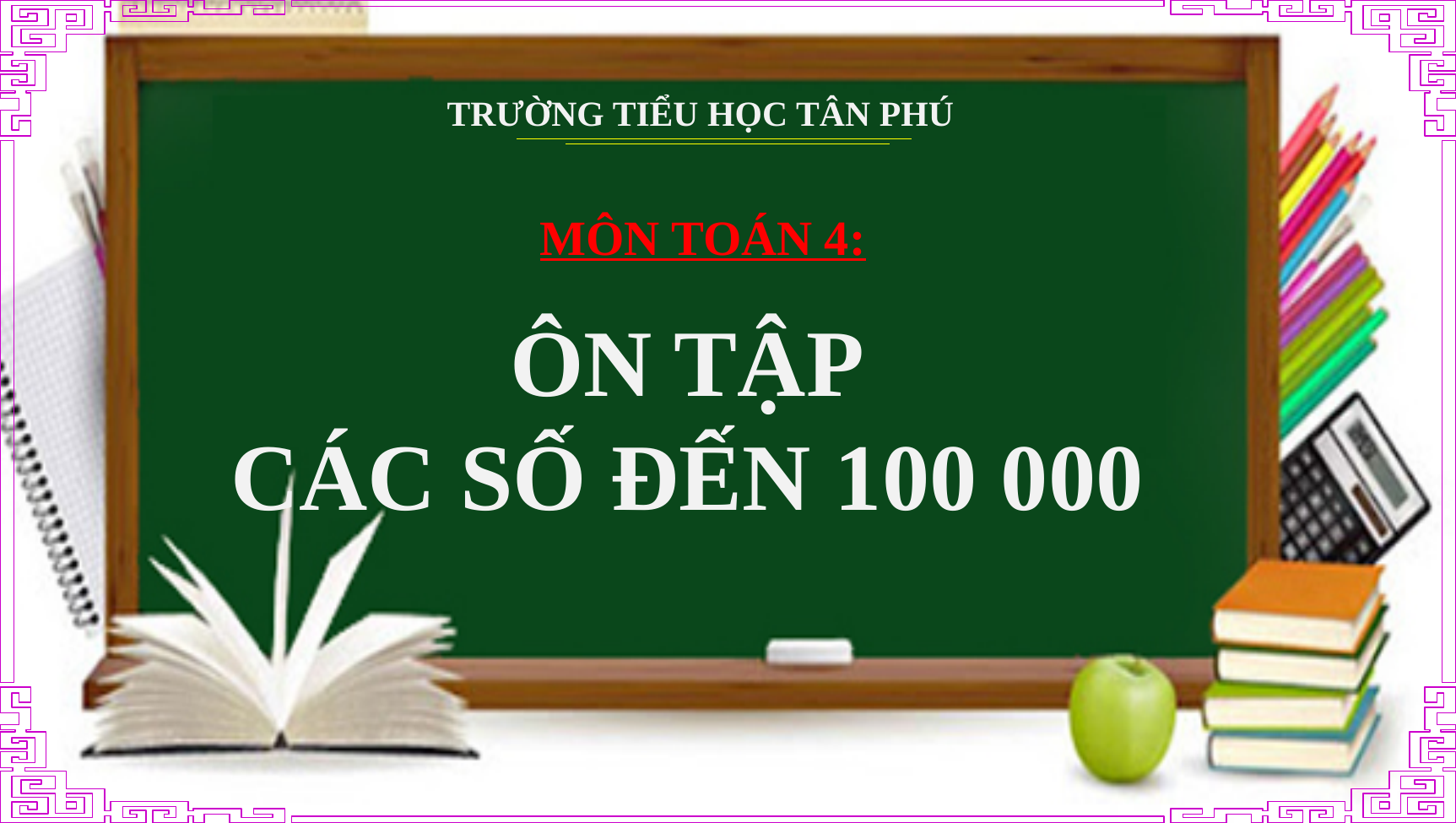

TRƯỜNG TIỂU HỌC TÂN PHÚ
MÔN TOÁN 4:
ÔN TẬP
CÁC SỐ ĐẾN 100 000